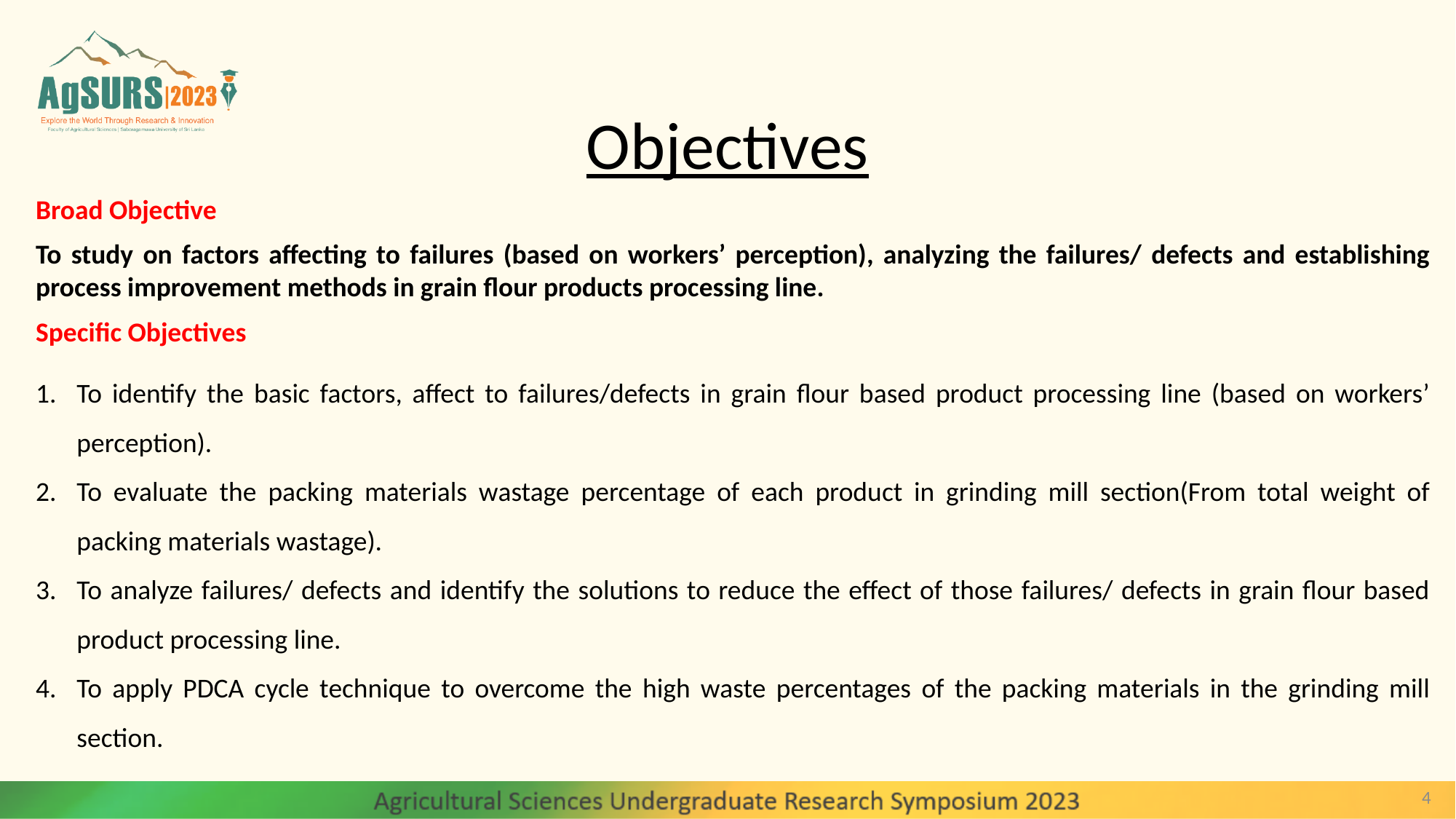

# Objectives
Broad Objective
To study on factors affecting to failures (based on workers’ perception), analyzing the failures/ defects and establishing process improvement methods in grain flour products processing line.
Specific Objectives
To identify the basic factors, affect to failures/defects in grain flour based product processing line (based on workers’ perception).
To evaluate the packing materials wastage percentage of each product in grinding mill section(From total weight of packing materials wastage).
To analyze failures/ defects and identify the solutions to reduce the effect of those failures/ defects in grain flour based product processing line.
To apply PDCA cycle technique to overcome the high waste percentages of the packing materials in the grinding mill section.

4